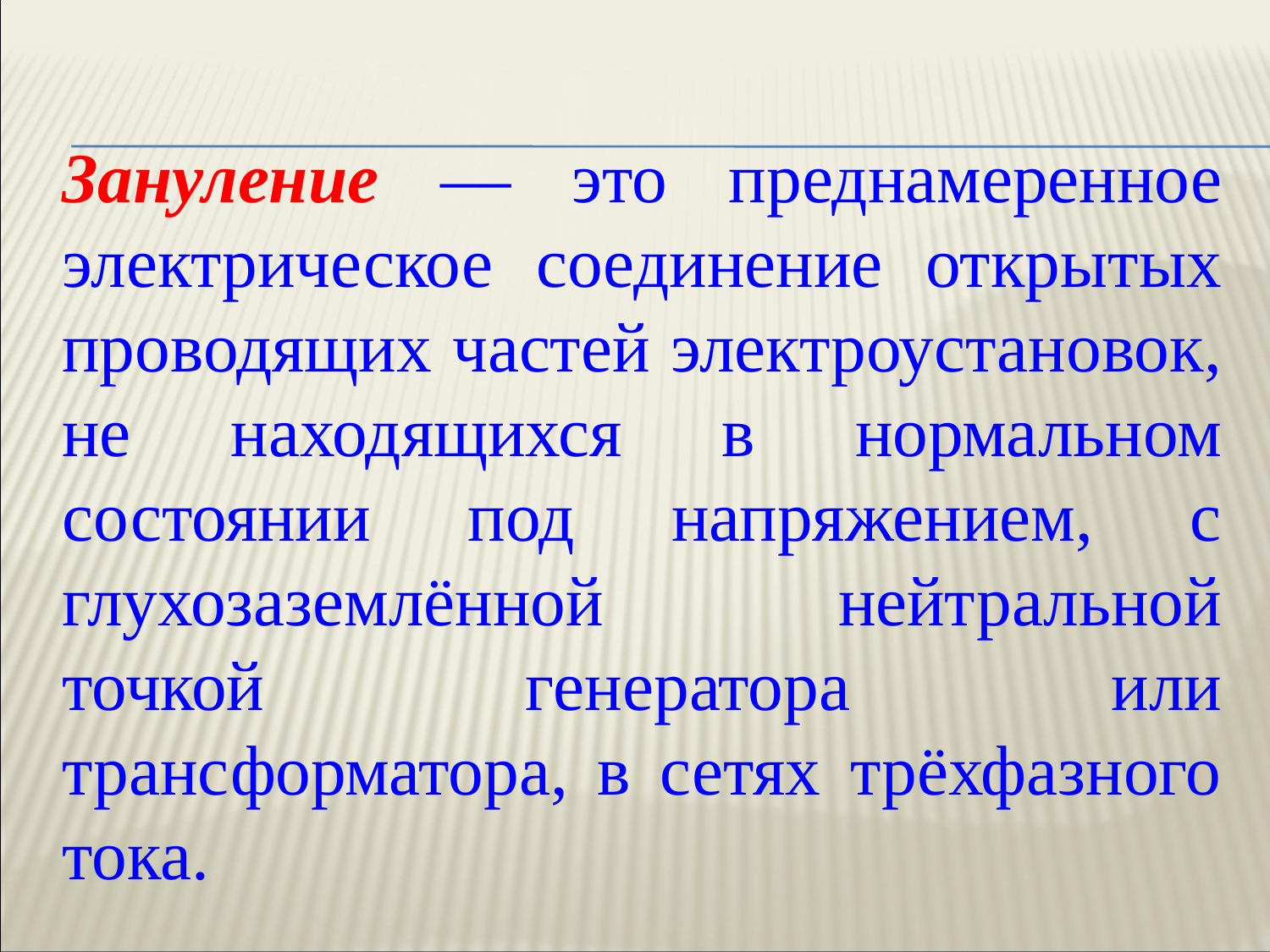

Зануление — это преднамеренное электрическое соединение открытых проводящих частей электроустановок, не находящихся в нормальном состоянии под напряжением, с глухозаземлённой нейтральной точкой генератора или трансформатора, в сетях трёхфазного тока.